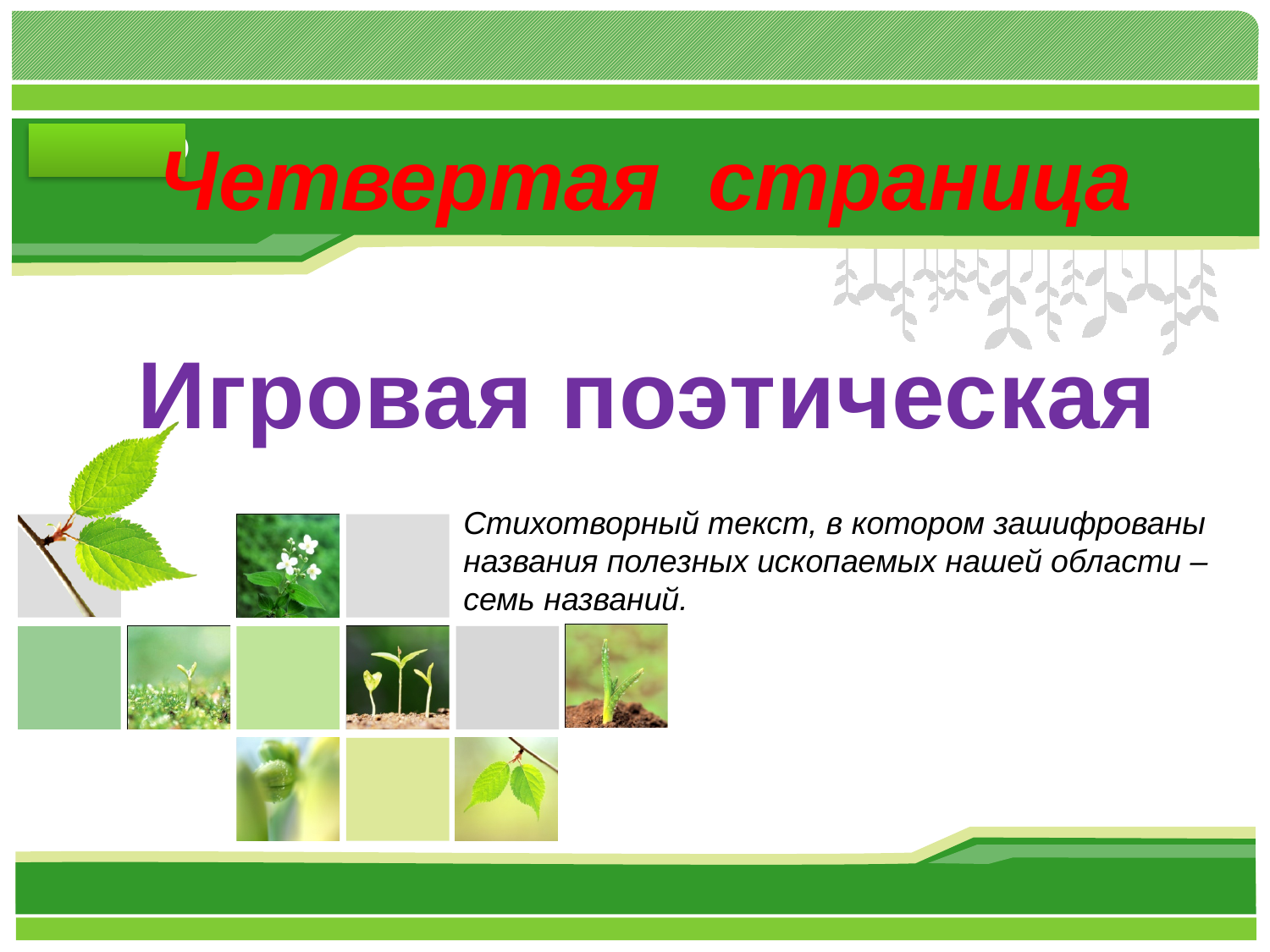

Четвертая  страница

Игровая поэтическая
Стихотворный текст, в котором зашифрованы
названия полезных ископаемых нашей области –
семь названий.